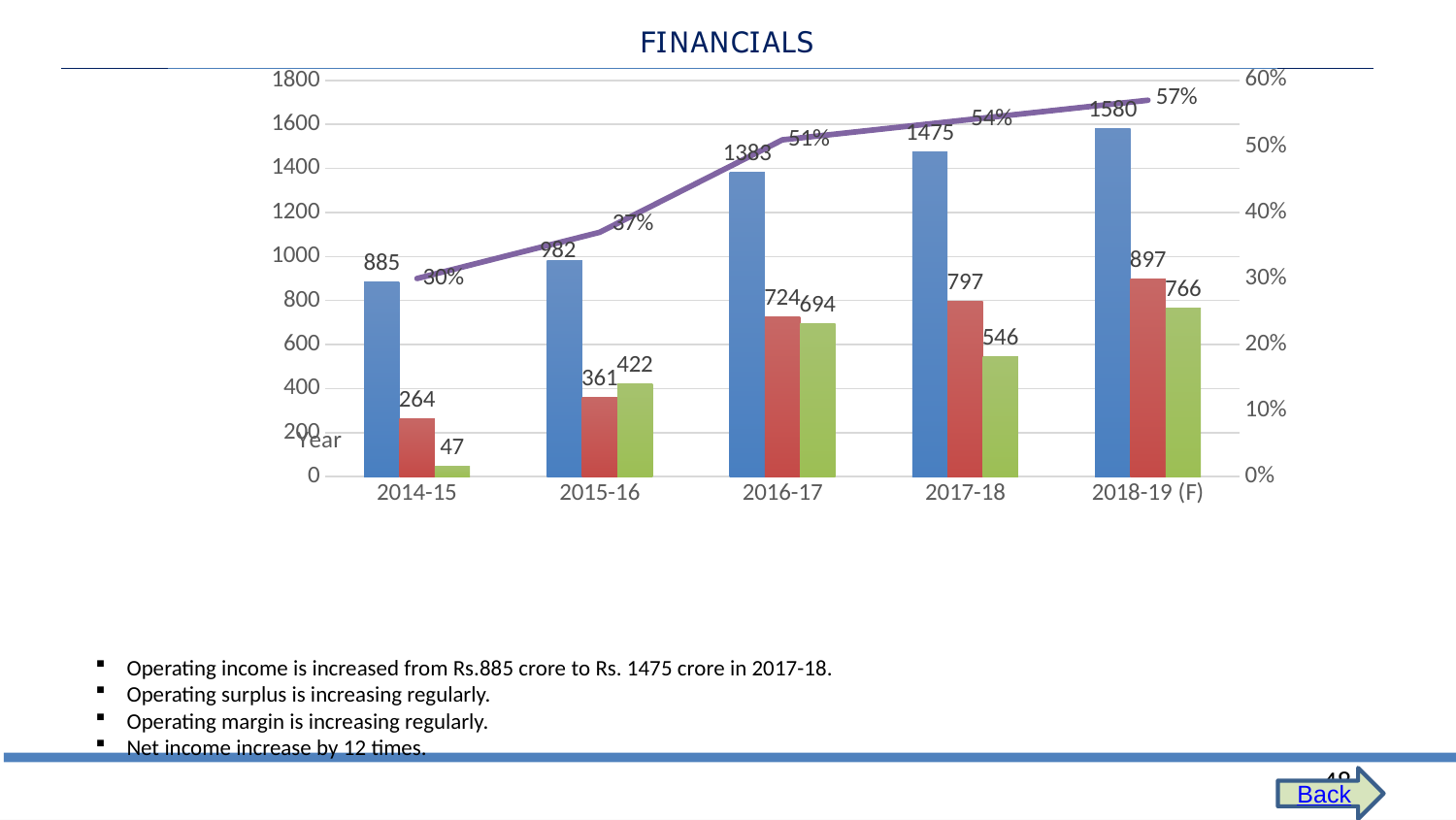

FINANCIALS

### Chart

| Category | Operating Revenue | Operating Income | Net Income | Operating Margin |
|---|---|---|---|---|
| 2014-15 | 885.0 | 264.0 | 47.0 | 0.3 |
| 2015-16 | 982.0 | 361.0 | 422.0 | 0.37 |
| 2016-17 | 1383.0 | 724.0 | 694.0 | 0.51 |
| 2017-18 | 1475.0 | 797.0 | 546.0 | 0.54 |
| 2018-19 (F) | 1580.0 | 897.0 | 766.0 | 0.57 |
Operating income is increased from Rs.885 crore to Rs. 1475 crore in 2017-18.
Operating surplus is increasing regularly.
Operating margin is increasing regularly.
Net income increase by 12 times.
Back